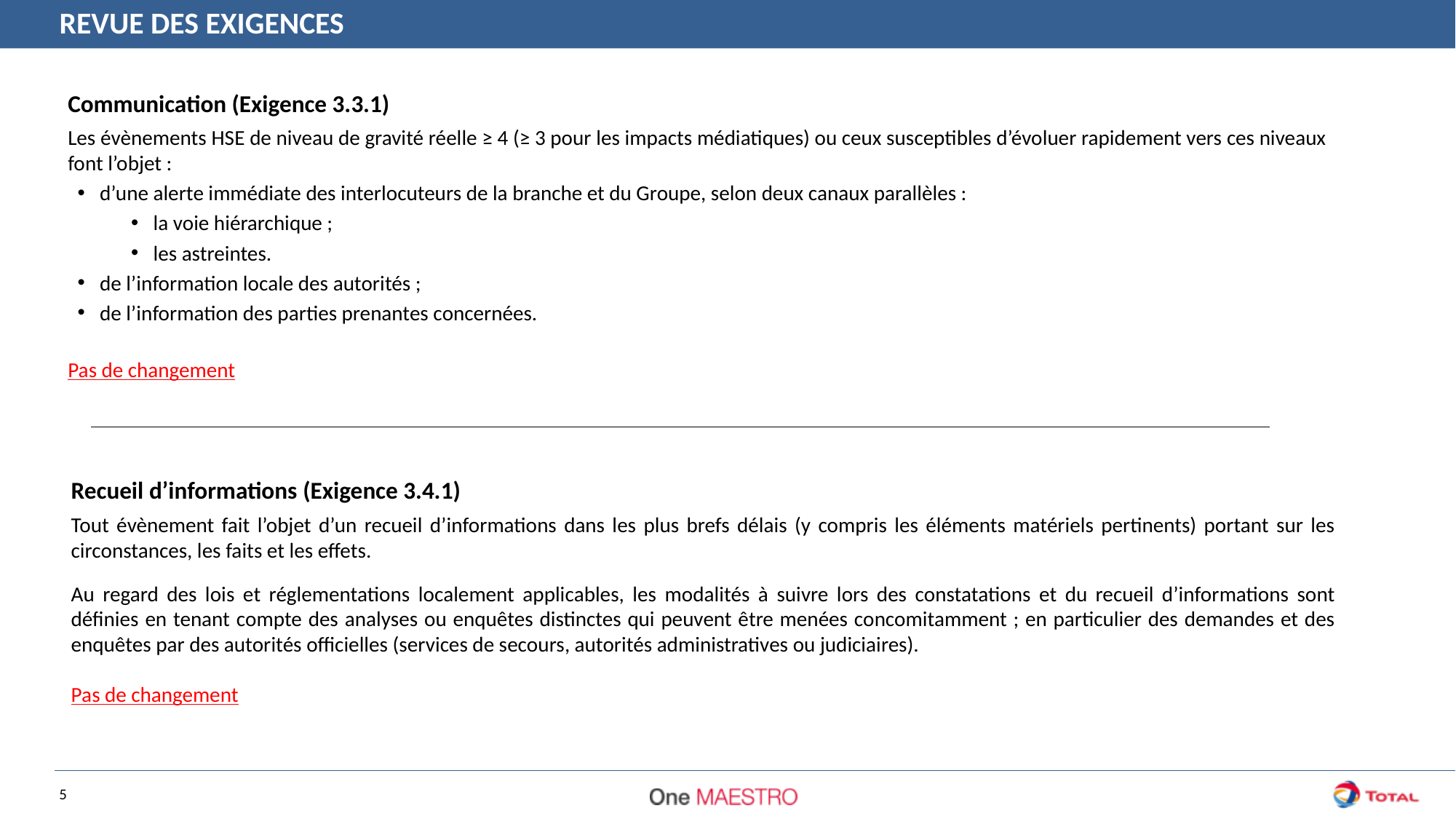

REVUE DES EXIGENCES
Communication (Exigence 3.3.1)
Les évènements HSE de niveau de gravité réelle ≥ 4 (≥ 3 pour les impacts médiatiques) ou ceux susceptibles d’évoluer rapidement vers ces niveaux font l’objet :
d’une alerte immédiate des interlocuteurs de la branche et du Groupe, selon deux canaux parallèles :
la voie hiérarchique ;
les astreintes.
de l’information locale des autorités ;
de l’information des parties prenantes concernées.

Pas de changement
Recueil d’informations (Exigence 3.4.1)
Tout évènement fait l’objet d’un recueil d’informations dans les plus brefs délais (y compris les éléments matériels pertinents) portant sur les circonstances, les faits et les effets.
Au regard des lois et réglementations localement applicables, les modalités à suivre lors des constatations et du recueil d’informations sont définies en tenant compte des analyses ou enquêtes distinctes qui peuvent être menées concomitamment ; en particulier des demandes et des enquêtes par des autorités officielles (services de secours, autorités administratives ou judiciaires).

Pas de changement